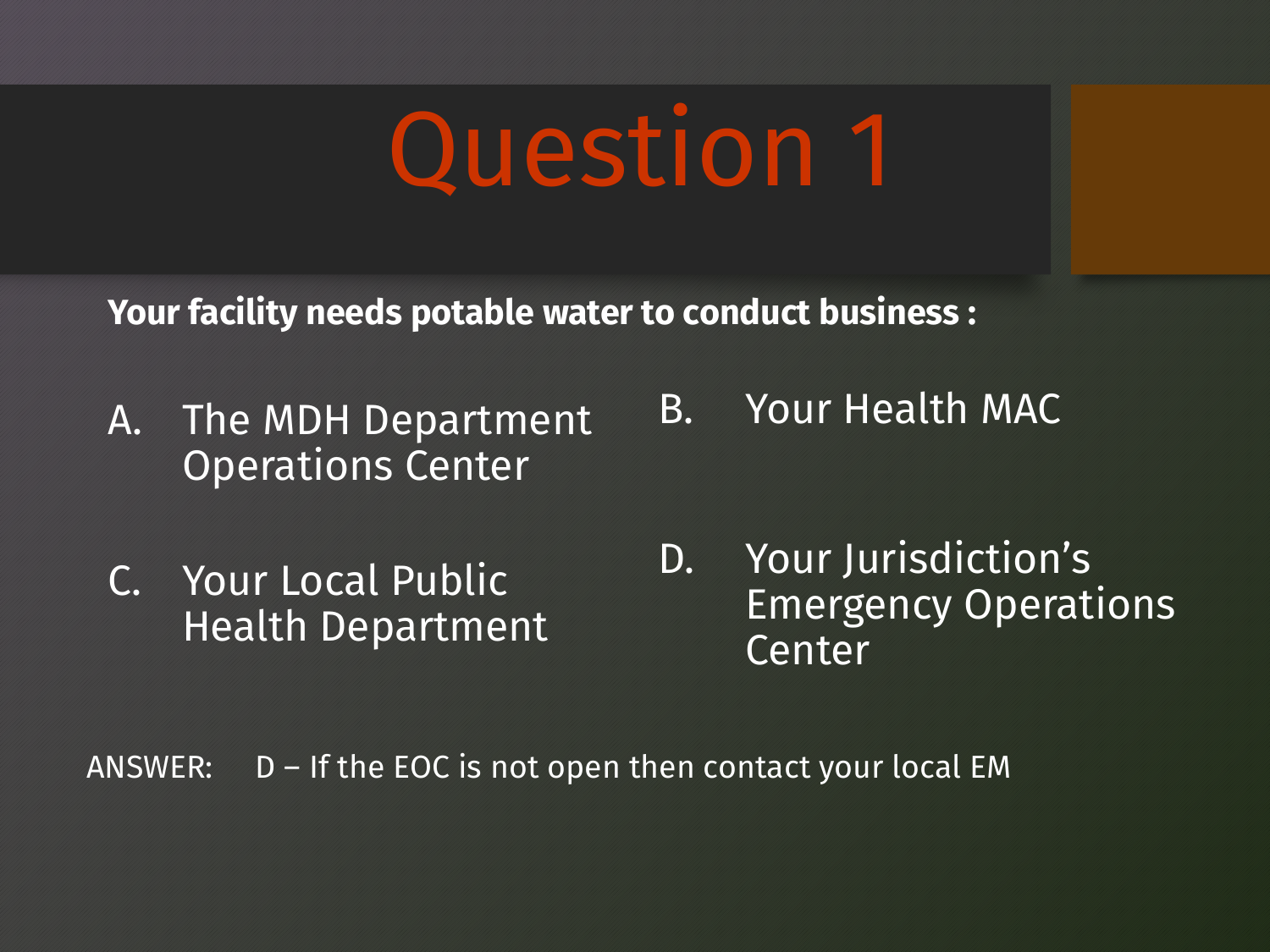

Question 1
# Your facility needs potable water to conduct business :
Your Health MAC

D. 	Your Jurisdiction’s Emergency Operations Center
The MDH Department Operations Center

C. 	Your Local Public Health Department

ANSWER:     D – If the EOC is not open then contact your local EM